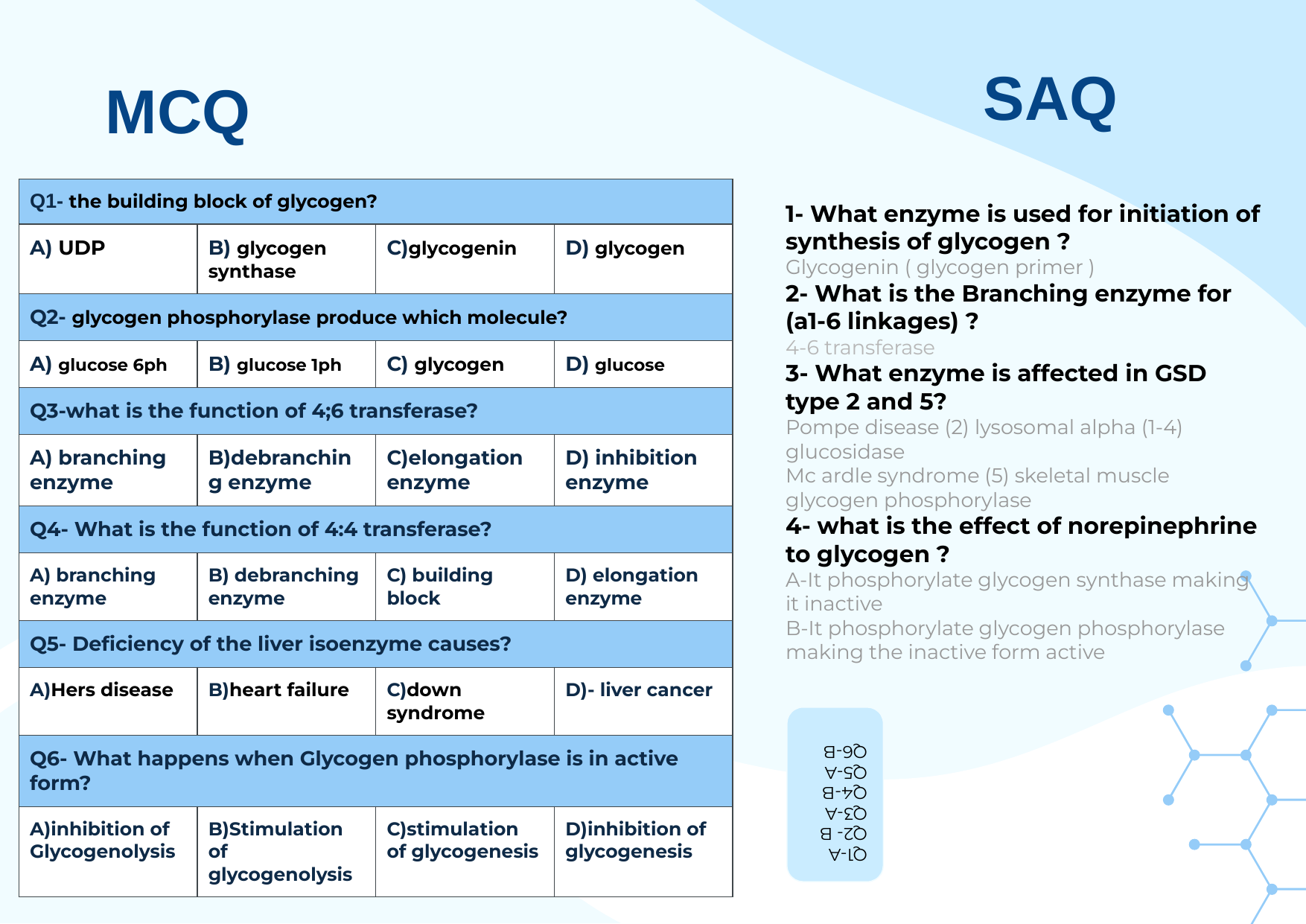

SAQ
MCQ
| Q1- the building block of glycogen? |  |  |  |
| --- | --- | --- | --- |
| A) UDP | B) glycogen synthase | C)glycogenin | D) glycogen |
| Q2- glycogen phosphorylase produce which molecule? |  |  |  |
| A) glucose 6ph | B) glucose 1ph | C) glycogen | D) glucose |
| Q3-what is the function of 4;6 transferase? |  |  |  |
| A) branching enzyme | B)debranching enzyme | C)elongation enzyme | D) inhibition enzyme |
| Q4- What is the function of 4:4 transferase? |  |  |  |
| A) branching enzyme | B) debranching enzyme | C) building block | D) elongation enzyme |
| Q5- Deficiency of the liver isoenzyme causes? |  |  |  |
| A)Hers disease | B)heart failure | C)down syndrome | D)- liver cancer |
| Q6- What happens when Glycogen phosphorylase is in active form? |  |  |  |
| A)inhibition of Glycogenolysis | B)Stimulation of glycogenolysis | C)stimulation of glycogenesis | D)inhibition of glycogenesis |
1- What enzyme is used for initiation of synthesis of glycogen ?
Glycogenin ( glycogen primer )
2- What is the Branching enzyme for (a1-6 linkages) ?
4-6 transferase
3- What enzyme is affected in GSD type 2 and 5?
Pompe disease (2) lysosomal alpha (1-4) glucosidase
Mc ardle syndrome (5) skeletal muscle glycogen phosphorylase
4- what is the effect of norepinephrine to glycogen ?
A-It phosphorylate glycogen synthase making it inactive
B-It phosphorylate glycogen phosphorylase making the inactive form active

Q1-A
Q2- B
Q3-A
Q4-B
Q5-A
Q6-B